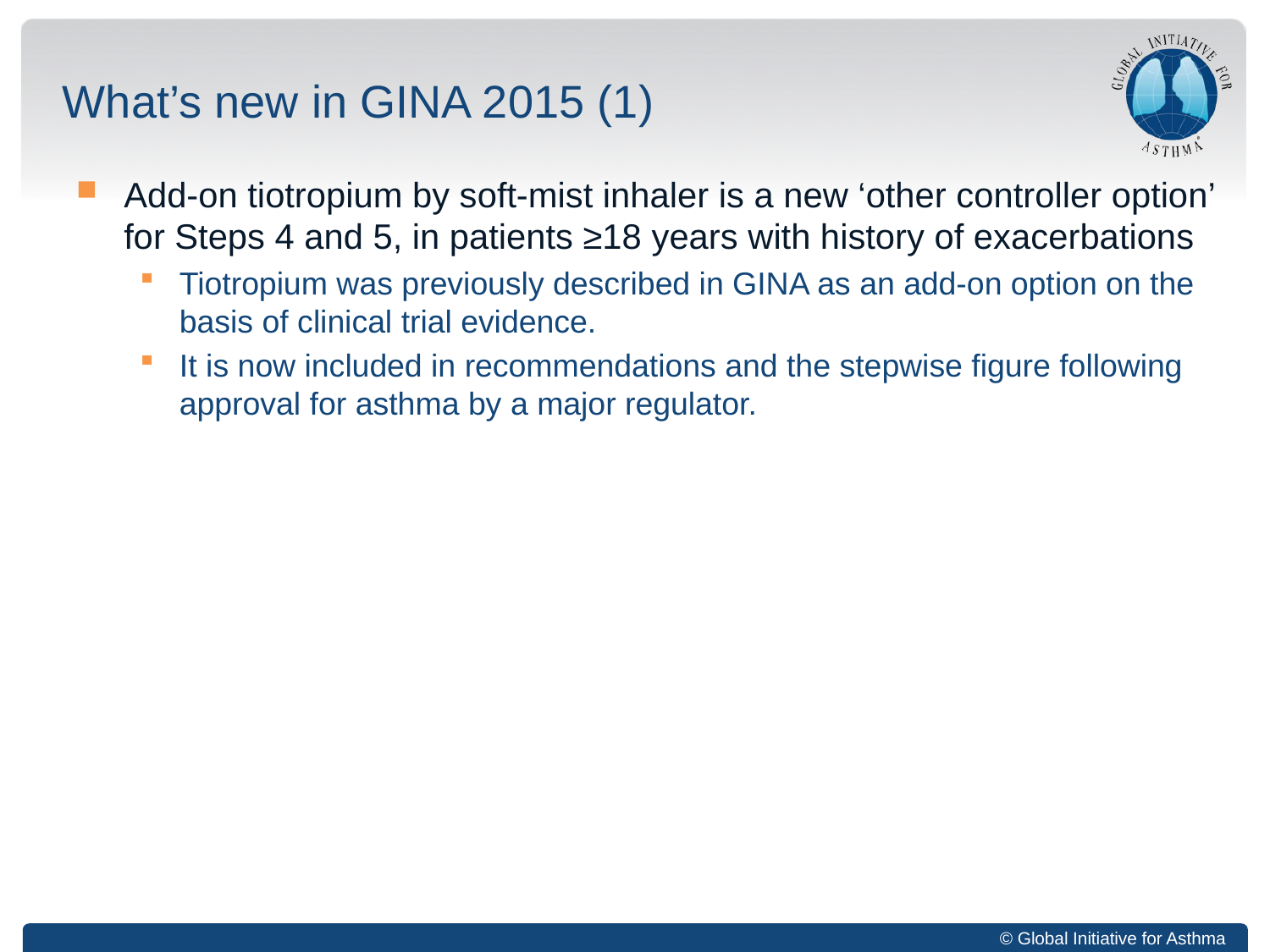

# What’s new in GINA 2015 (1)
Add-on tiotropium by soft-mist inhaler is a new ‘other controller option’ for Steps 4 and 5, in patients ≥18 years with history of exacerbations
Tiotropium was previously described in GINA as an add-on option on the basis of clinical trial evidence.
It is now included in recommendations and the stepwise figure following approval for asthma by a major regulator.